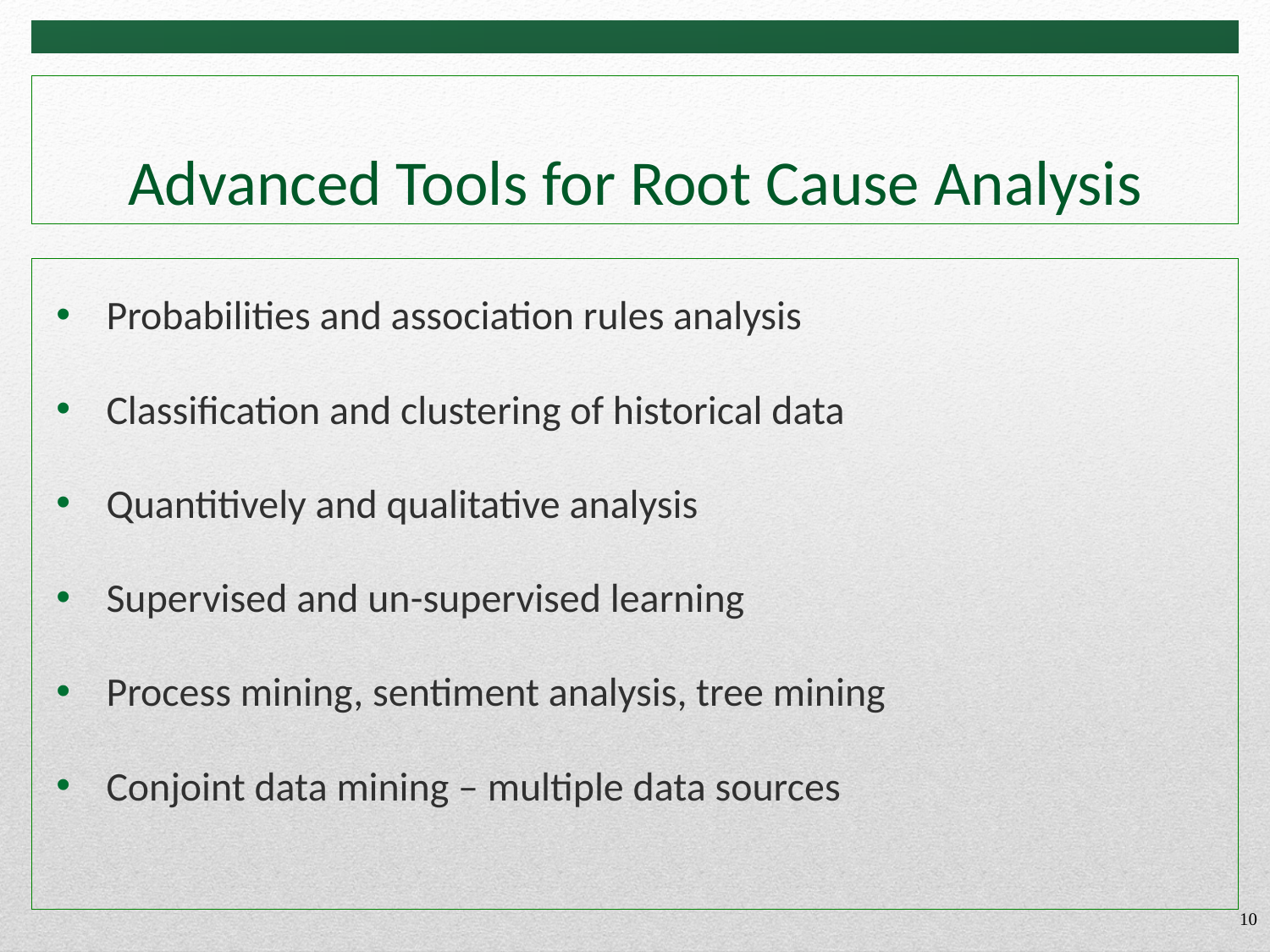

# Advanced Tools for Root Cause Analysis
Probabilities and association rules analysis
Classification and clustering of historical data
Quantitively and qualitative analysis
Supervised and un-supervised learning
Process mining, sentiment analysis, tree mining
Conjoint data mining – multiple data sources

10